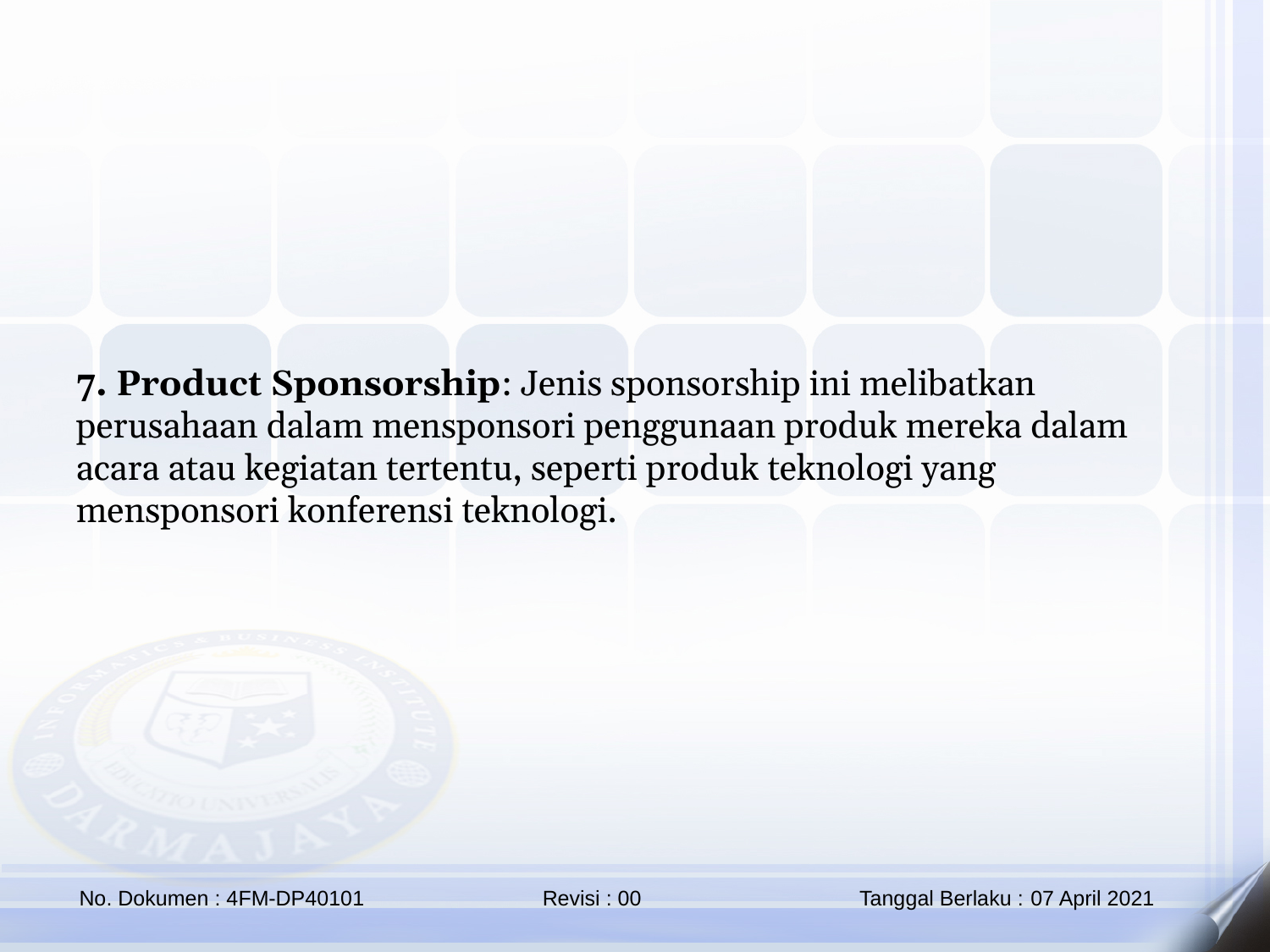

7. Product Sponsorship: Jenis sponsorship ini melibatkan perusahaan dalam mensponsori penggunaan produk mereka dalam acara atau kegiatan tertentu, seperti produk teknologi yang mensponsori konferensi teknologi.